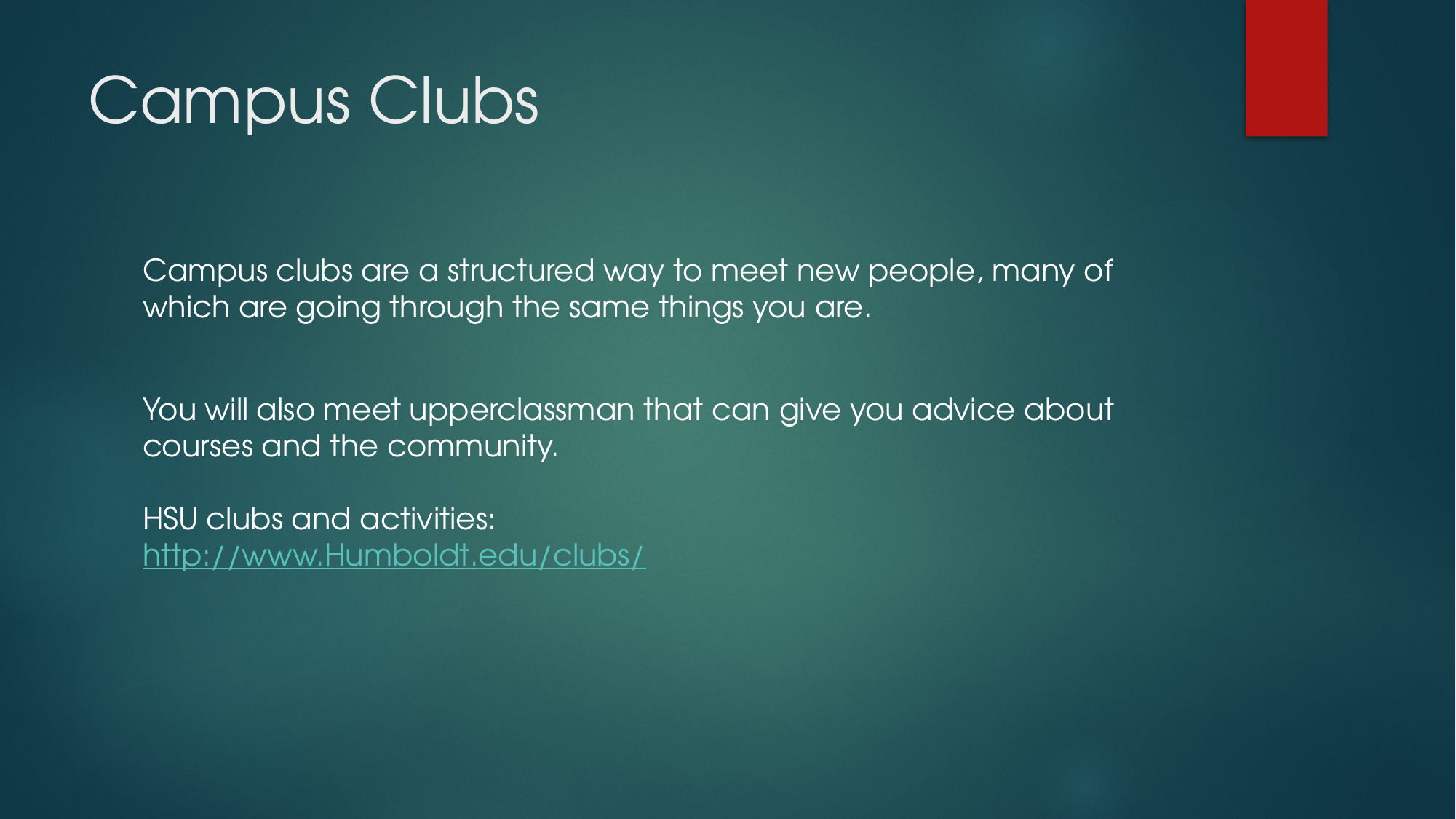

# Campus Clubs
Campus clubs are a structured way to meet new people, many of which are going through the same things you are.

You will also meet upperclassman that can give you advice about courses and the community.
HSU clubs and activities:
http://www.Humboldt.edu/clubs/